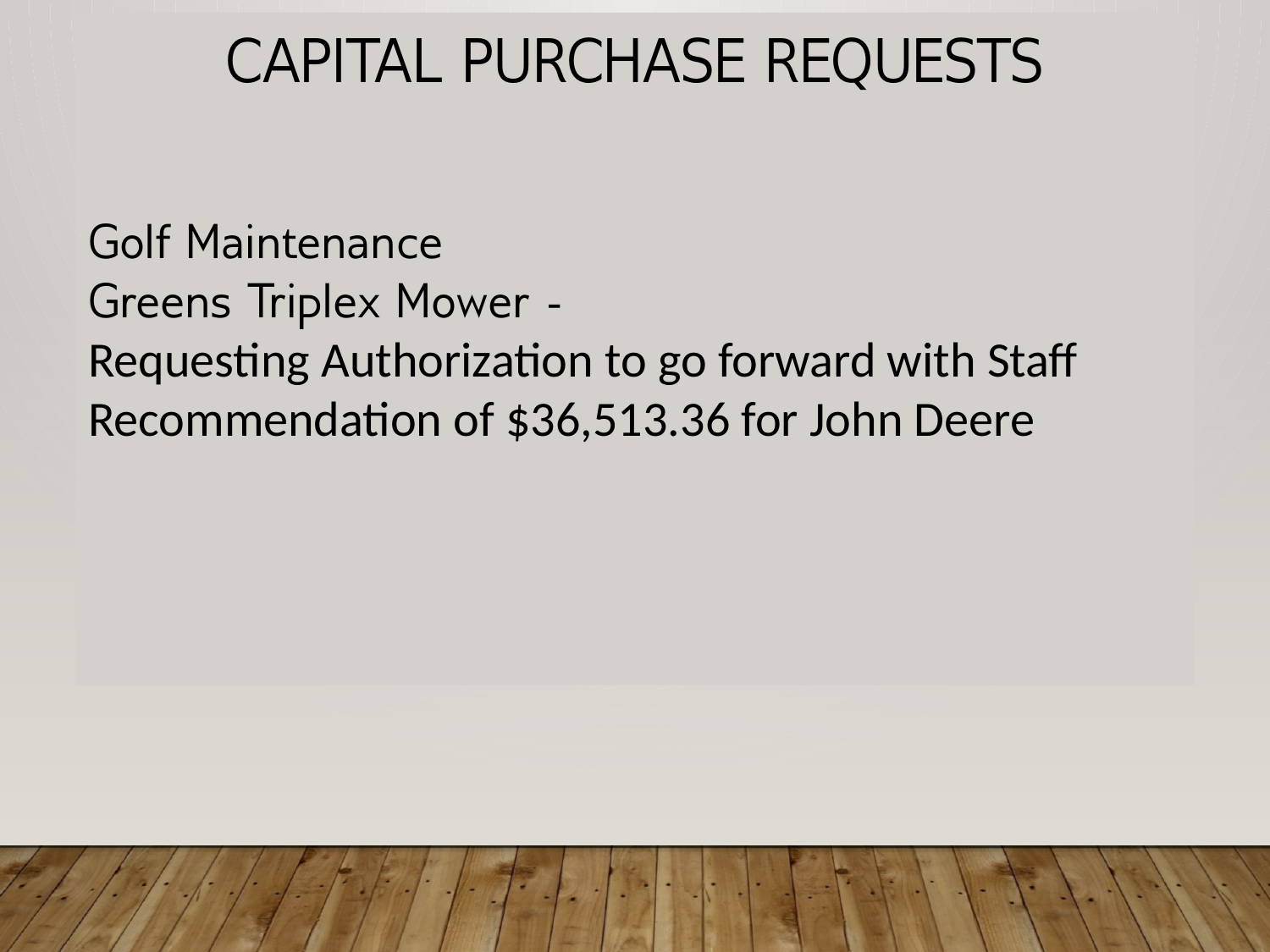

CAPITAL PURCHASE REQUESTS

Golf Maintenance
Greens Triplex Mower -
Requesting Authorization to go forward with Staff Recommendation of $36,513.36 for John Deere